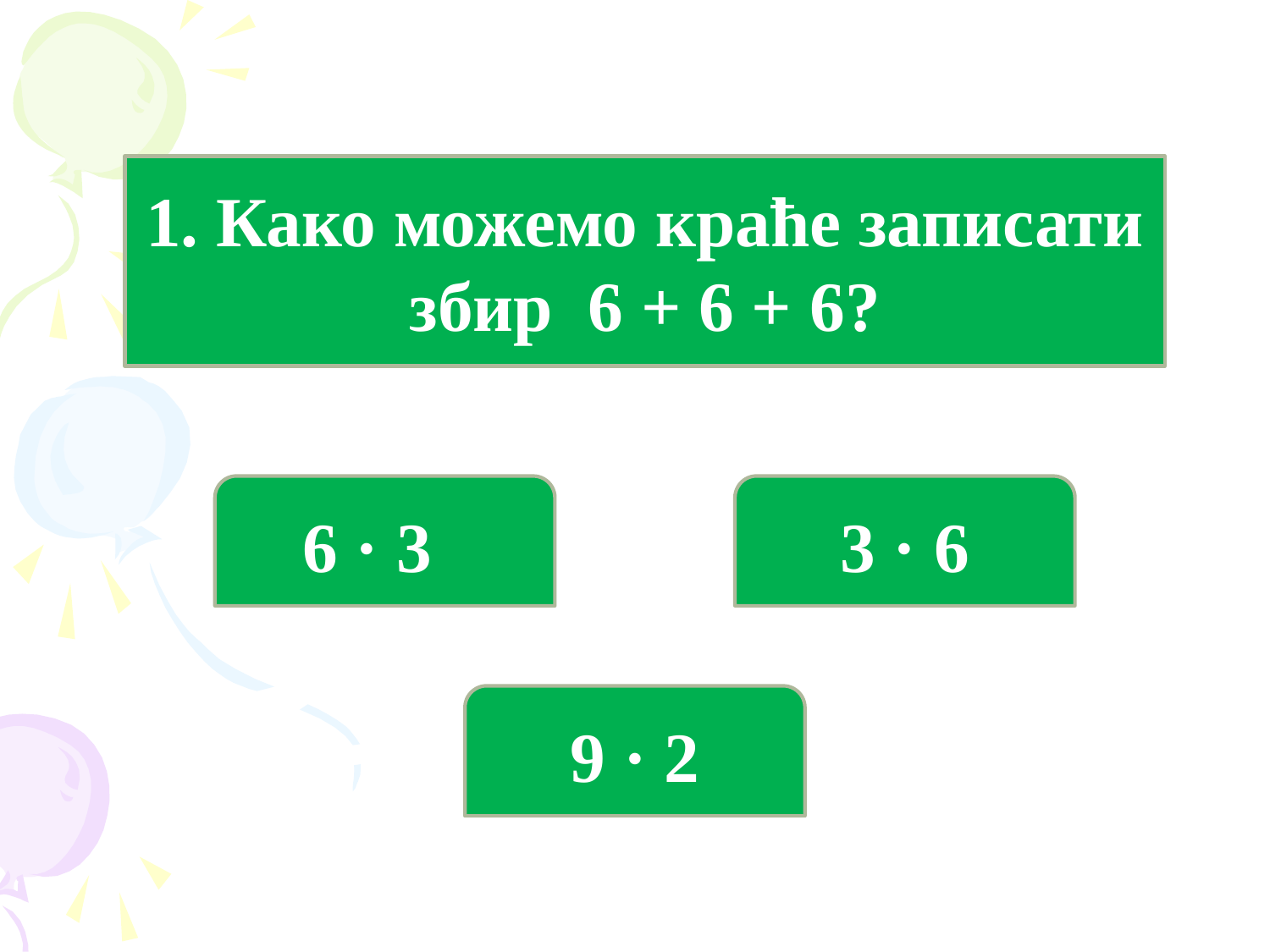

1. Како можемо краће записати збир  6 + 6 + 6?
6 · 3
3 · 6
9 · 2